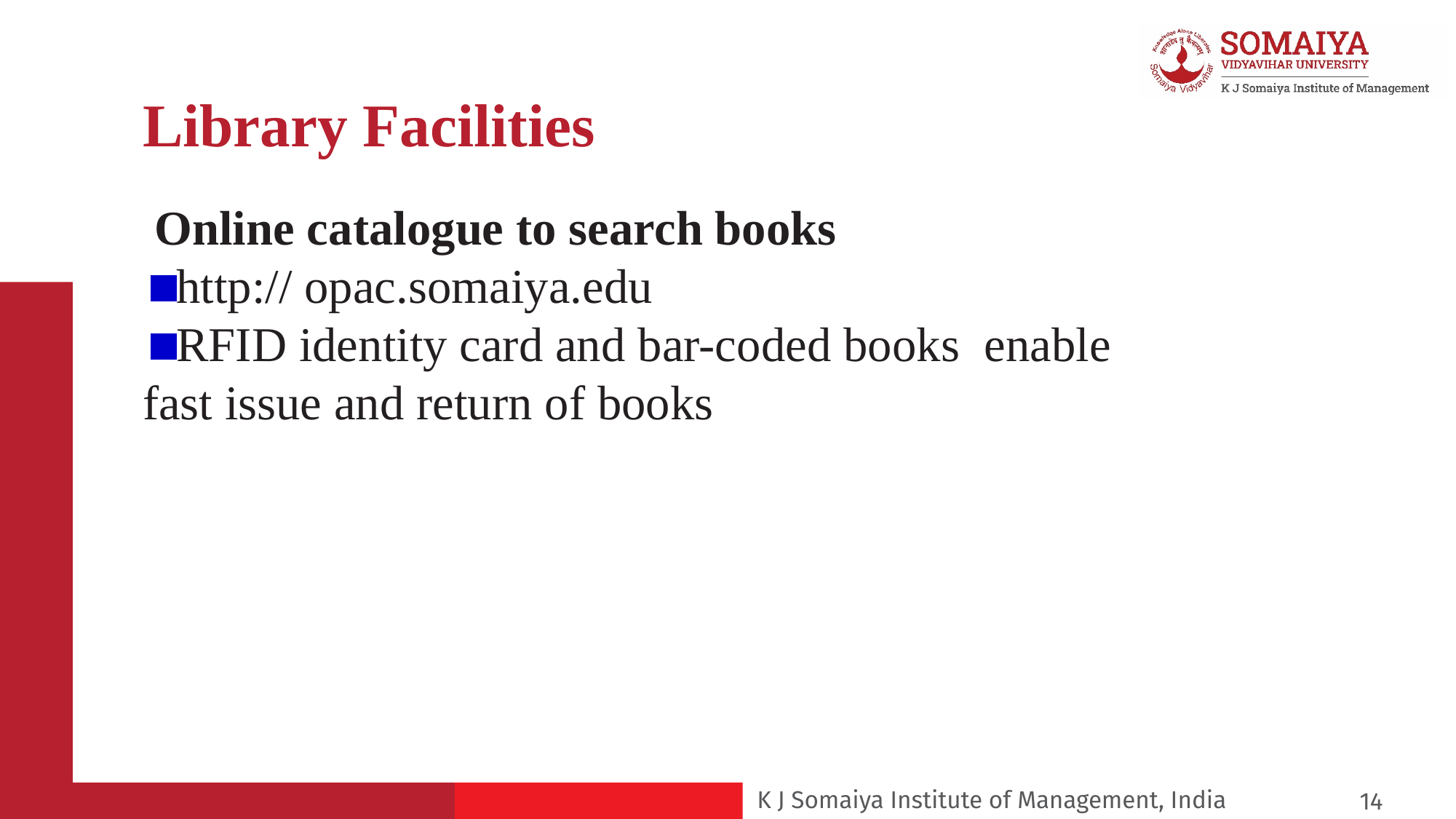

# Library Facilities
 Online catalogue to search books
http:// opac.somaiya.edu
RFID identity card and bar-coded books  enable fast issue and return of books
14